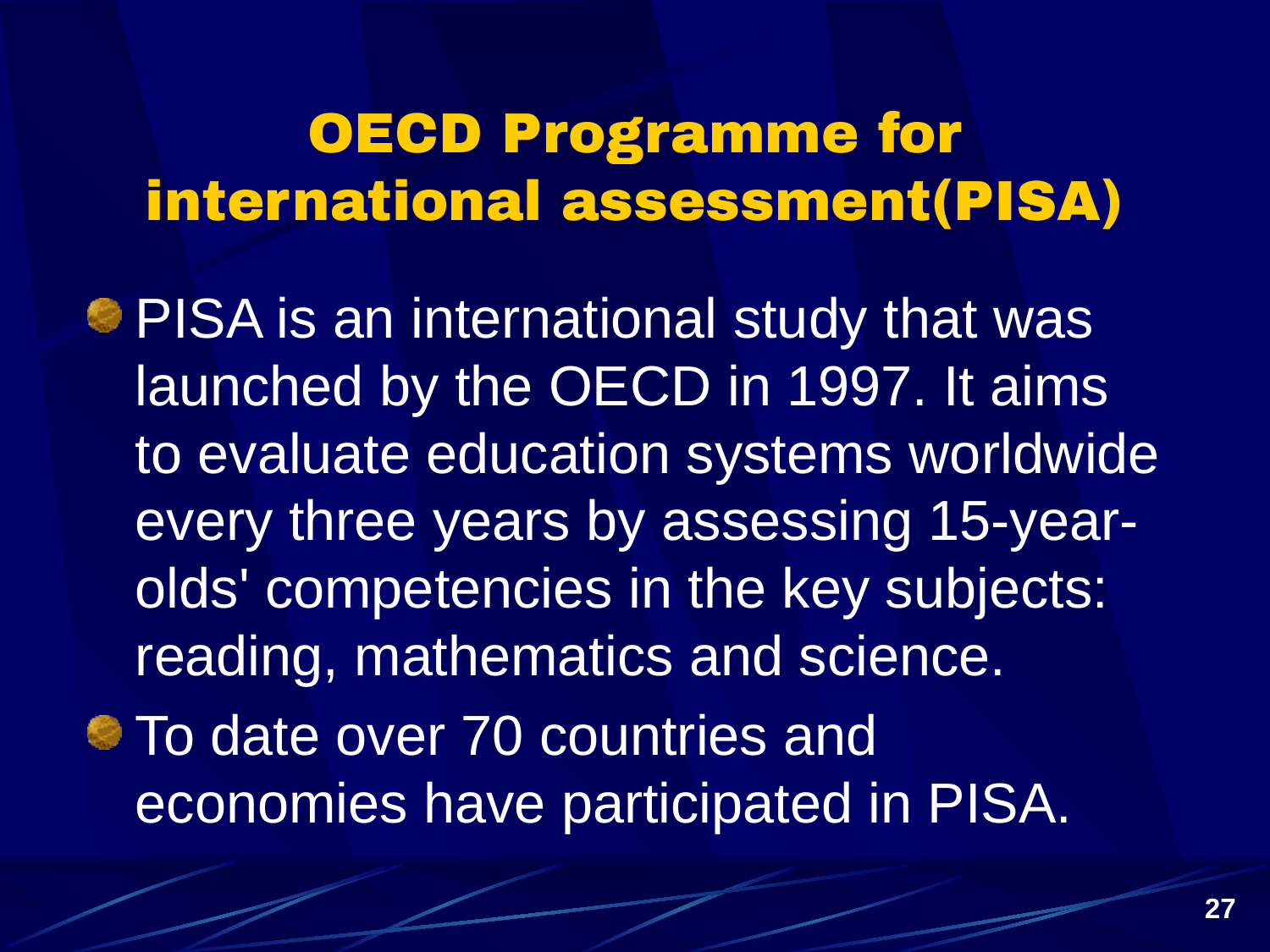

# OECD Programme for international assessment(PISA)
PISA is an international study that was launched by the OECD in 1997. It aims to evaluate education systems worldwide every three years by assessing 15-year-olds' competencies in the key subjects: reading, mathematics and science.
To date over 70 countries and economies have participated in PISA.
27